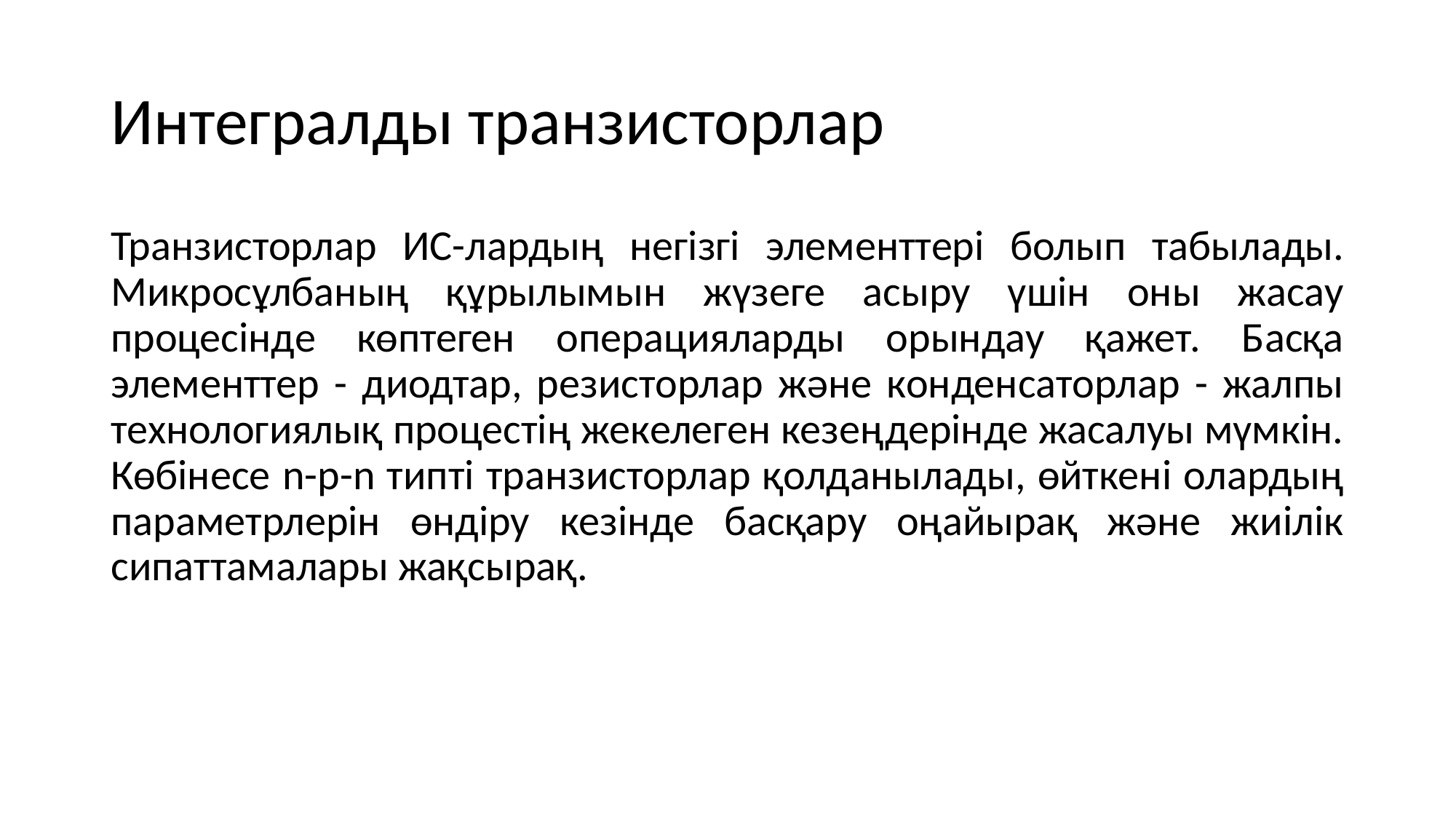

# Интегралды транзисторлар
Транзисторлар ИС-лардың негізгі элементтері болып табылады. Микросұлбаның құрылымын жүзеге асыру үшін оны жасау процесінде көптеген операцияларды орындау қажет. Басқа элементтер - диодтар, резисторлар және конденсаторлар - жалпы технологиялық процестің жекелеген кезеңдерінде жасалуы мүмкін. Көбінесе n-p-n типті транзисторлар қолданылады, өйткені олардың параметрлерін өндіру кезінде басқару оңайырақ және жиілік сипаттамалары жақсырақ.